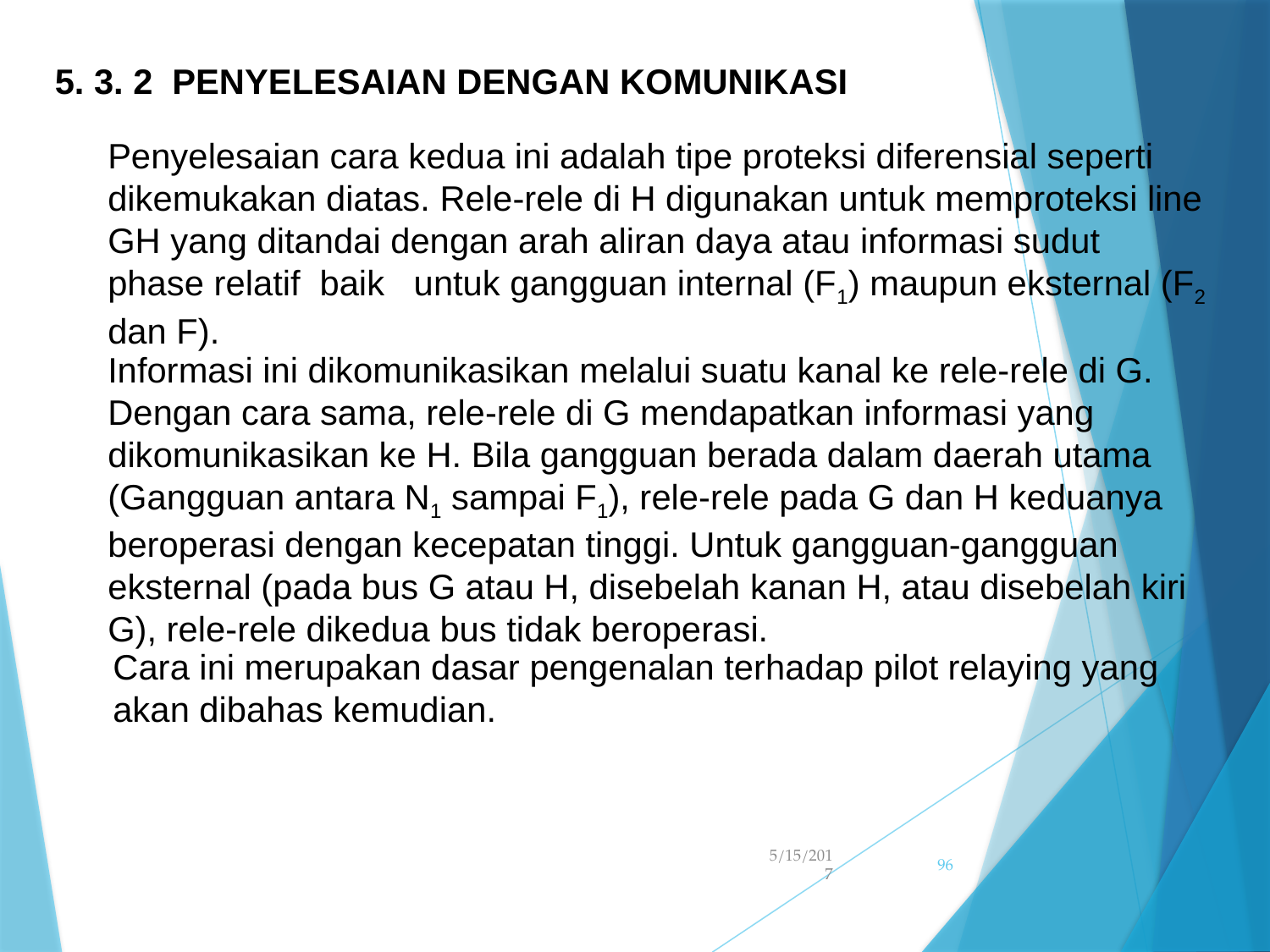

5. 3. 2  PENYELESAIAN DENGAN KOMUNIKASI
Penyelesaian cara kedua ini adalah tipe proteksi diferensial seperti dikemukakan diatas. Rele-rele di H digunakan untuk memproteksi line GH yang ditandai dengan arah aliran daya atau informasi sudut     phase relatif  baik   untuk gangguan internal (F1) maupun eksternal (F2 dan F).
Informasi ini dikomunikasikan melalui suatu kanal ke rele-rele di G. Dengan cara sama, rele-rele di G mendapatkan informasi yang dikomunikasikan ke H. Bila gangguan berada dalam daerah utama (Gangguan antara N1 sampai F1), rele-rele pada G dan H keduanya beroperasi dengan kecepatan tinggi. Untuk gangguan-gangguan eksternal (pada bus G atau H, disebelah kanan H, atau disebelah kiri G), rele-rele dikedua bus tidak beroperasi.
Cara ini merupakan dasar pengenalan terhadap pilot relaying yang akan dibahas kemudian.
5/15/2017
96